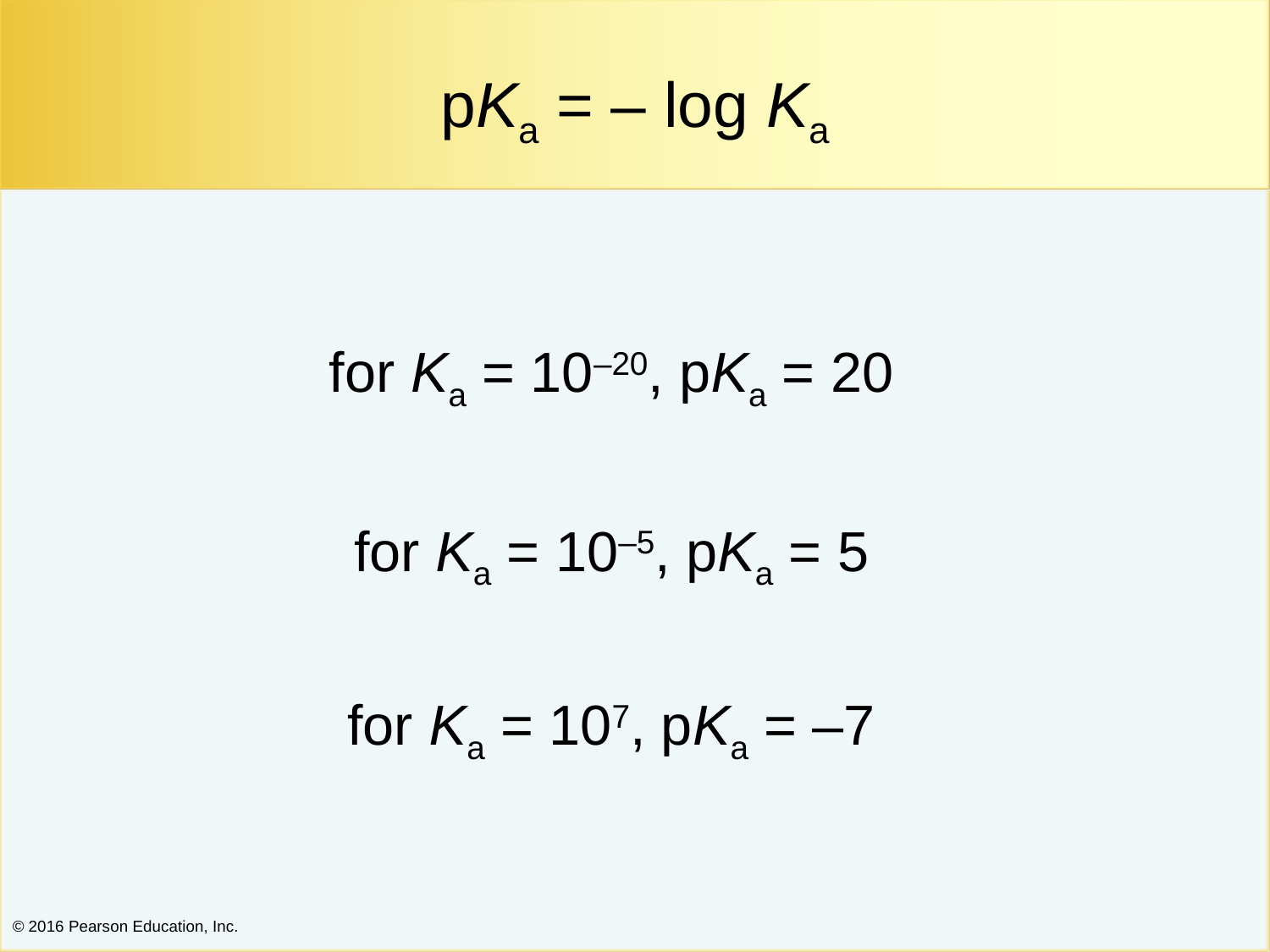

pKa = – log Ka
for Ka = 10–20, pKa = 20
for Ka = 10–5, pKa = 5
for Ka = 107, pKa = –7